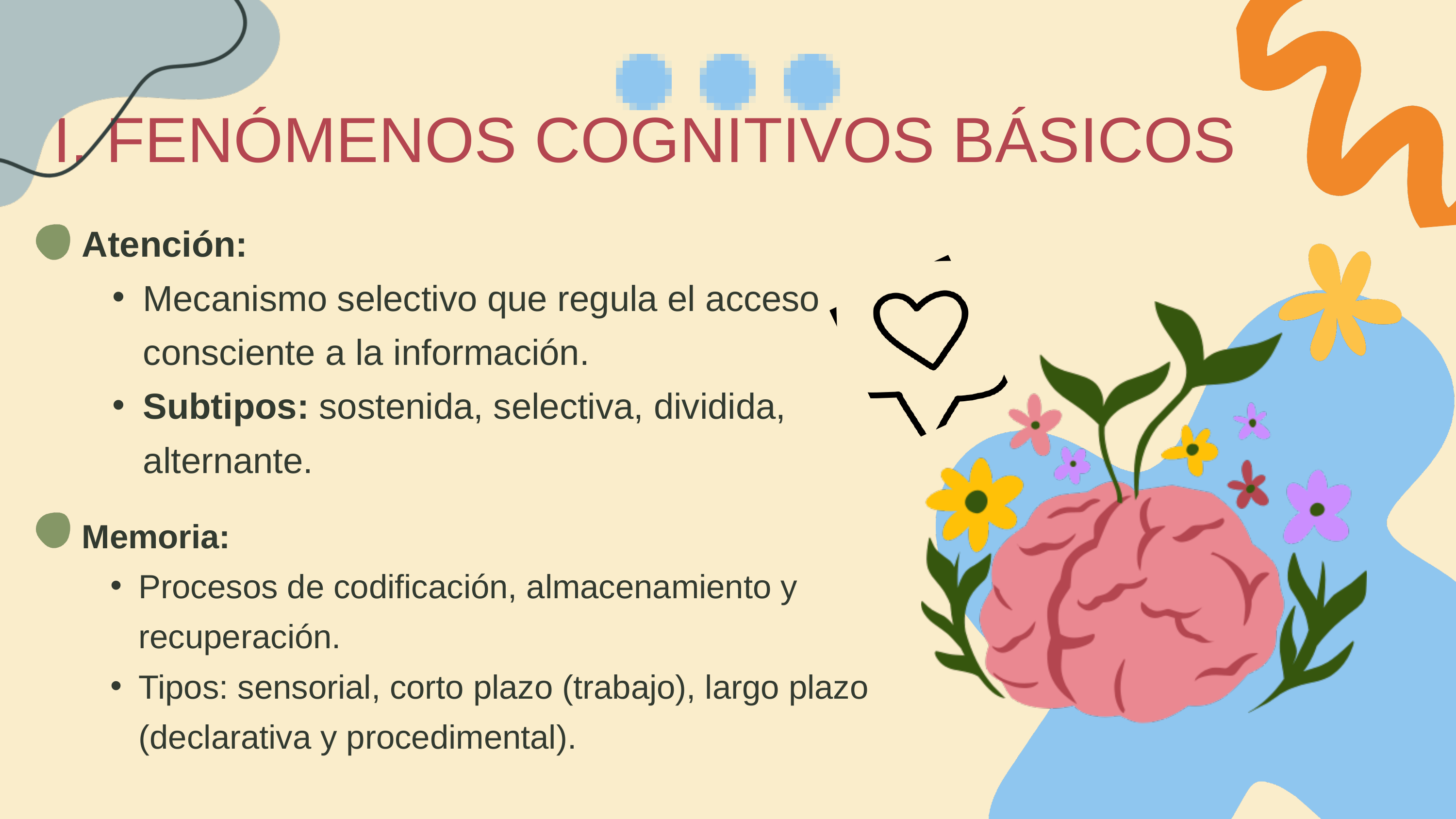

I. FENÓMENOS COGNITIVOS BÁSICOS
Atención:
Mecanismo selectivo que regula el acceso consciente a la información.
Subtipos: sostenida, selectiva, dividida, alternante.

Memoria:
Procesos de codificación, almacenamiento y recuperación.
Tipos: sensorial, corto plazo (trabajo), largo plazo (declarativa y procedimental).